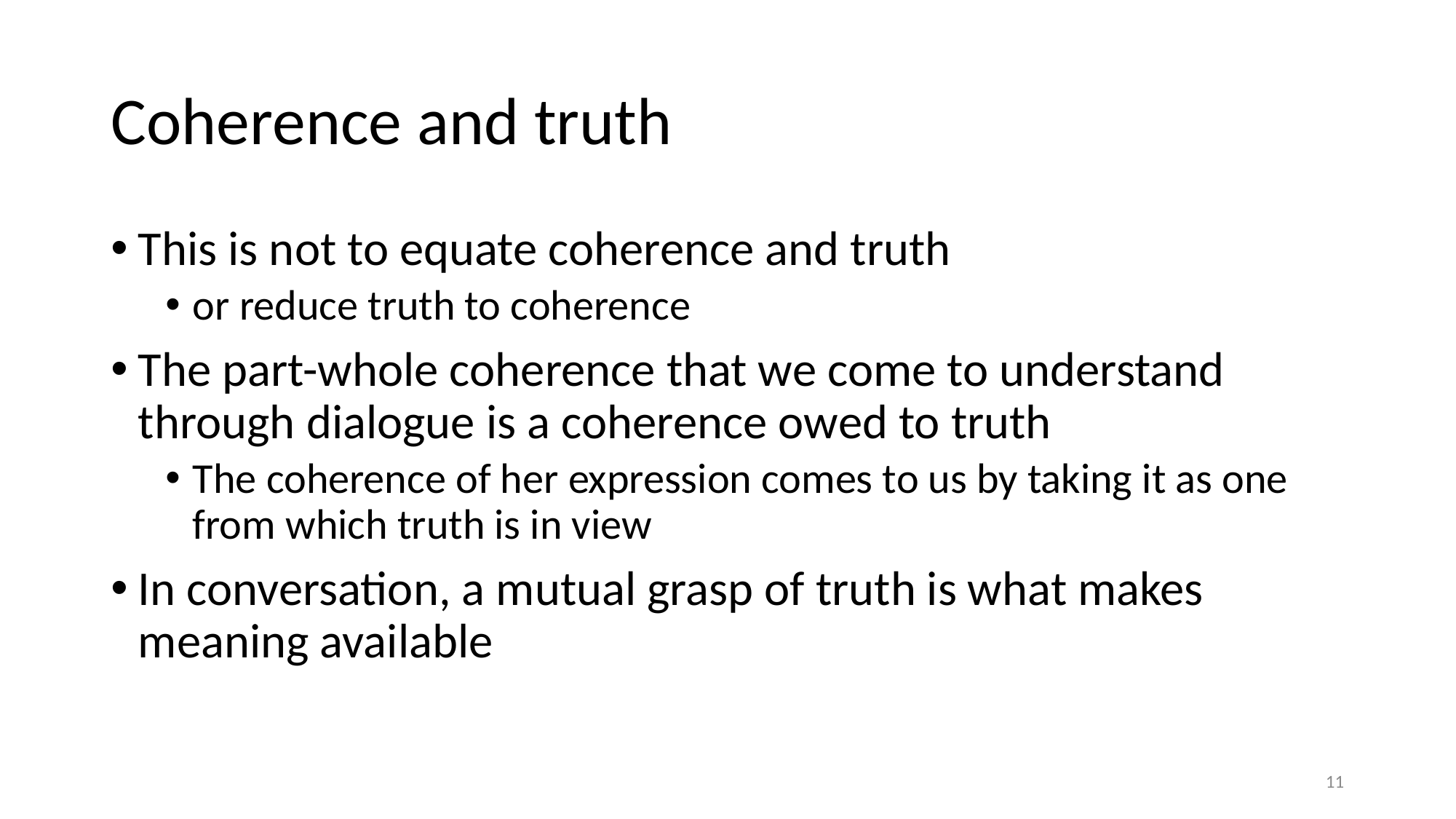

# Coherence and truth
This is not to equate coherence and truth
or reduce truth to coherence
The part-whole coherence that we come to understand through dialogue is a coherence owed to truth
The coherence of her expression comes to us by taking it as one from which truth is in view
In conversation, a mutual grasp of truth is what makes meaning available

11